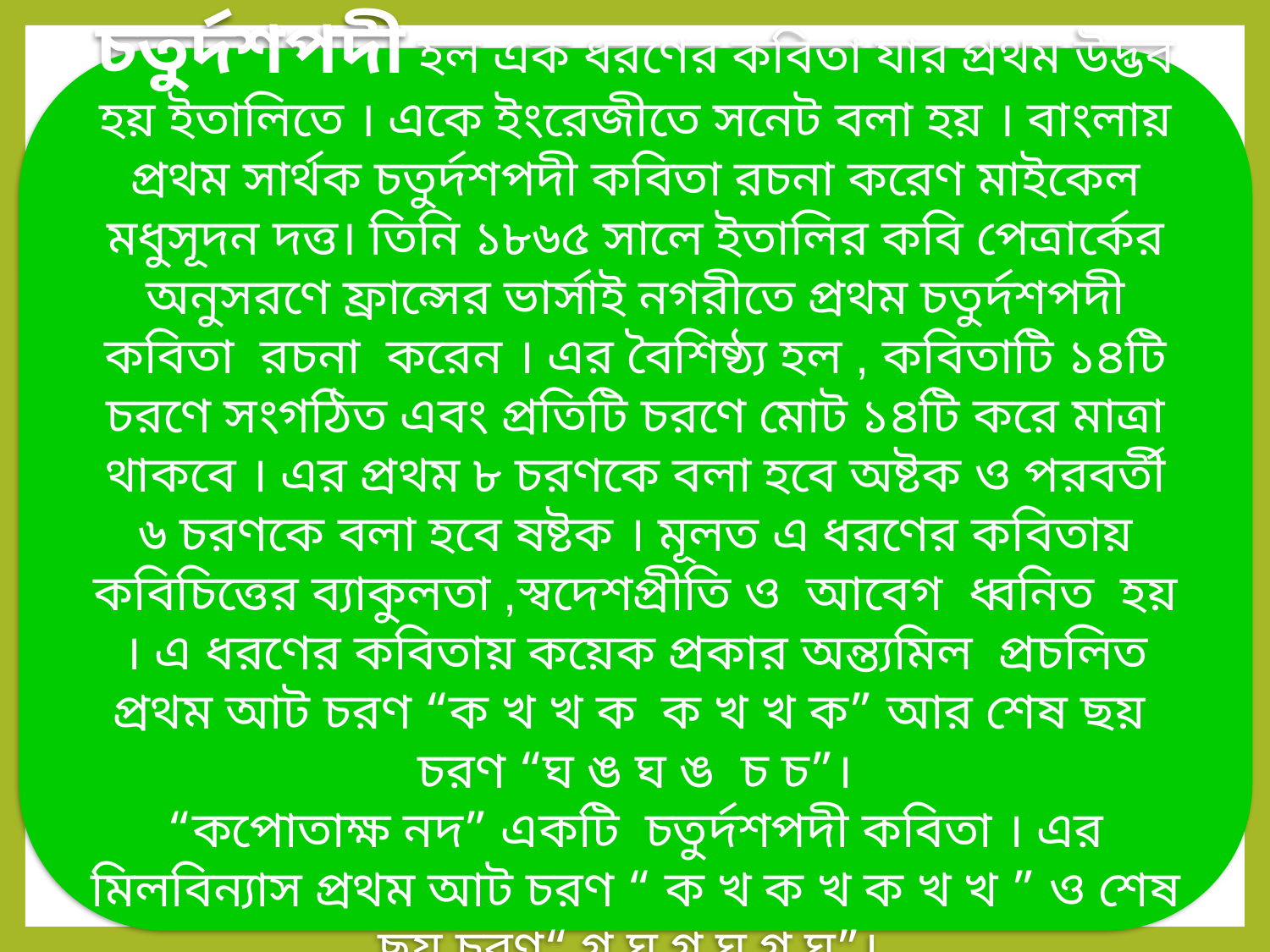

চতুর্দশপদী হল এক ধরণের কবিতা যার প্রথম উদ্ভব হয় ইতালিতে । একে ইংরেজীতে সনেট বলা হয় । বাংলায় প্রথম সার্থক চতুর্দশপদী কবিতা রচনা করেণ মাইকেল মধুসূদন দত্ত। তিনি ১৮৬৫ সালে ইতালির কবি পেত্রার্কের অনুসরণে ফ্রান্সের ভার্সাই নগরীতে প্রথম চতুর্দশপদী কবিতা  রচনা  করেন । এর বৈশিষ্ঠ্য হল , কবিতাটি ১৪টি চরণে সংগঠিত এবং প্রতিটি চরণে মোট ১৪টি করে মাত্রা থাকবে । এর প্রথম ৮ চরণকে বলা হবে অষ্টক ও পরবর্তী ৬ চরণকে বলা হবে ষষ্টক । মূলত এ ধরণের কবিতায় কবিচিত্তের ব্যাকুলতা ,স্বদেশপ্রীতি ও  আবেগ  ধ্বনিত  হয় । এ ধরণের কবিতায় কয়েক প্রকার অন্ত্যমিল  প্রচলিত প্রথম আট চরণ “ক খ খ ক  ক খ খ ক” আর শেষ ছয়  চরণ “ঘ ঙ ঘ ঙ  চ চ”।
“কপোতাক্ষ নদ” একটি  চতুর্দশপদী কবিতা । এর মিলবিন্যাস প্রথম আট চরণ “ ক খ ক খ ক খ খ ” ও শেষ ছয় চরণ“ গ ঘ গ ঘ গ ঘ”।